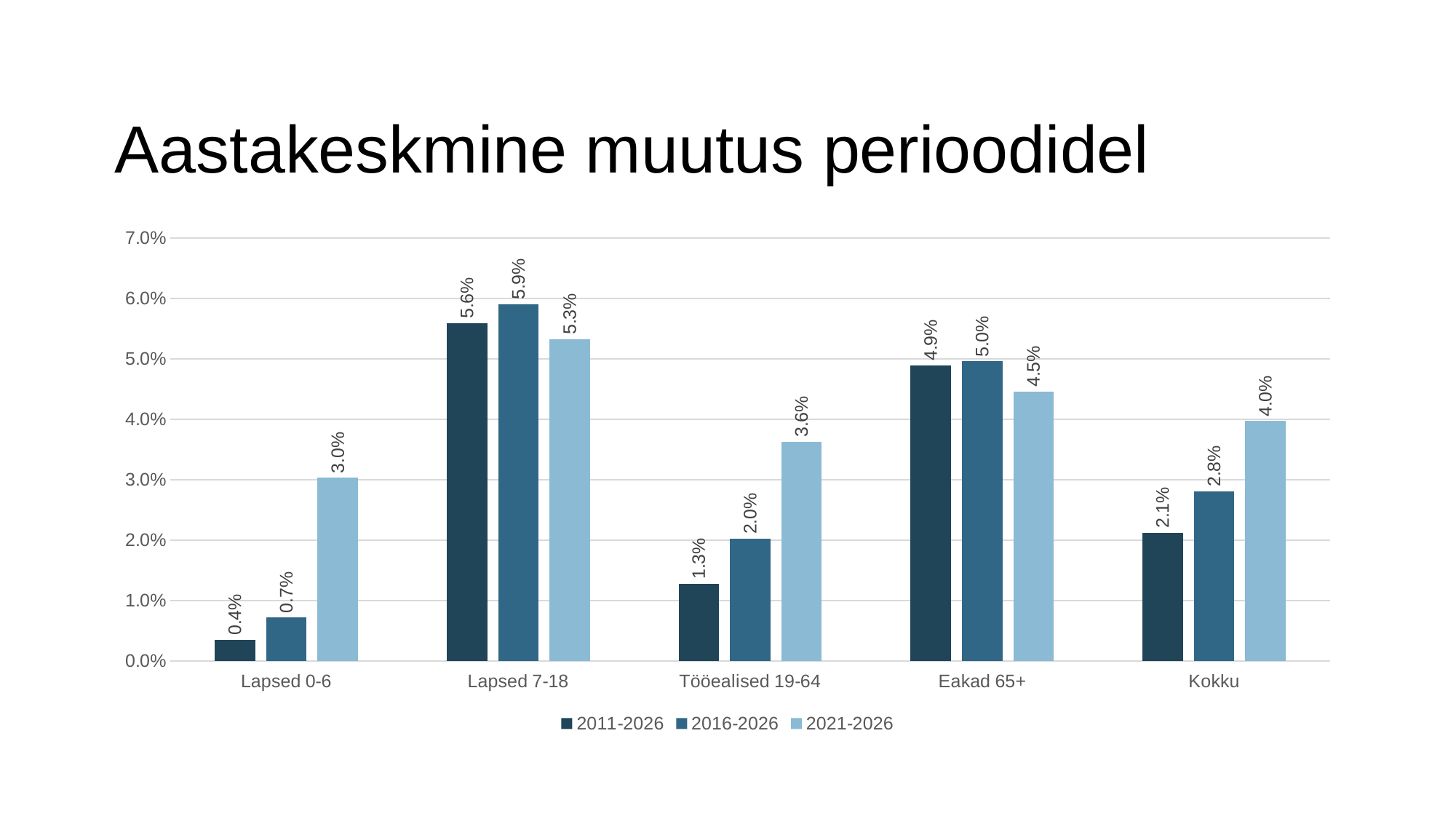

# Aastakeskmine muutus perioodidel

### Chart

| Category | 2011-2026 | 2016-2026 | 2021-2026 |
|---|---|---|---|
| Lapsed 0-6 | 0.0035261707988980687 | 0.007239057239057245 | 0.030379746835443023 |
| Lapsed 7-18 | 0.0559017941454202 | 0.059068627450980384 | 0.053268292682926835 |
| Tööealised 19-64 | 0.012809607205404057 | 0.020267541645633512 | 0.03630052070419043 |
| Eakad 65+ | 0.048968363136176064 | 0.04958481613285883 | 0.044616876818622676 |
| Kokku | 0.021275890637945313 | 0.028093322606596936 | 0.03971695272508282 |